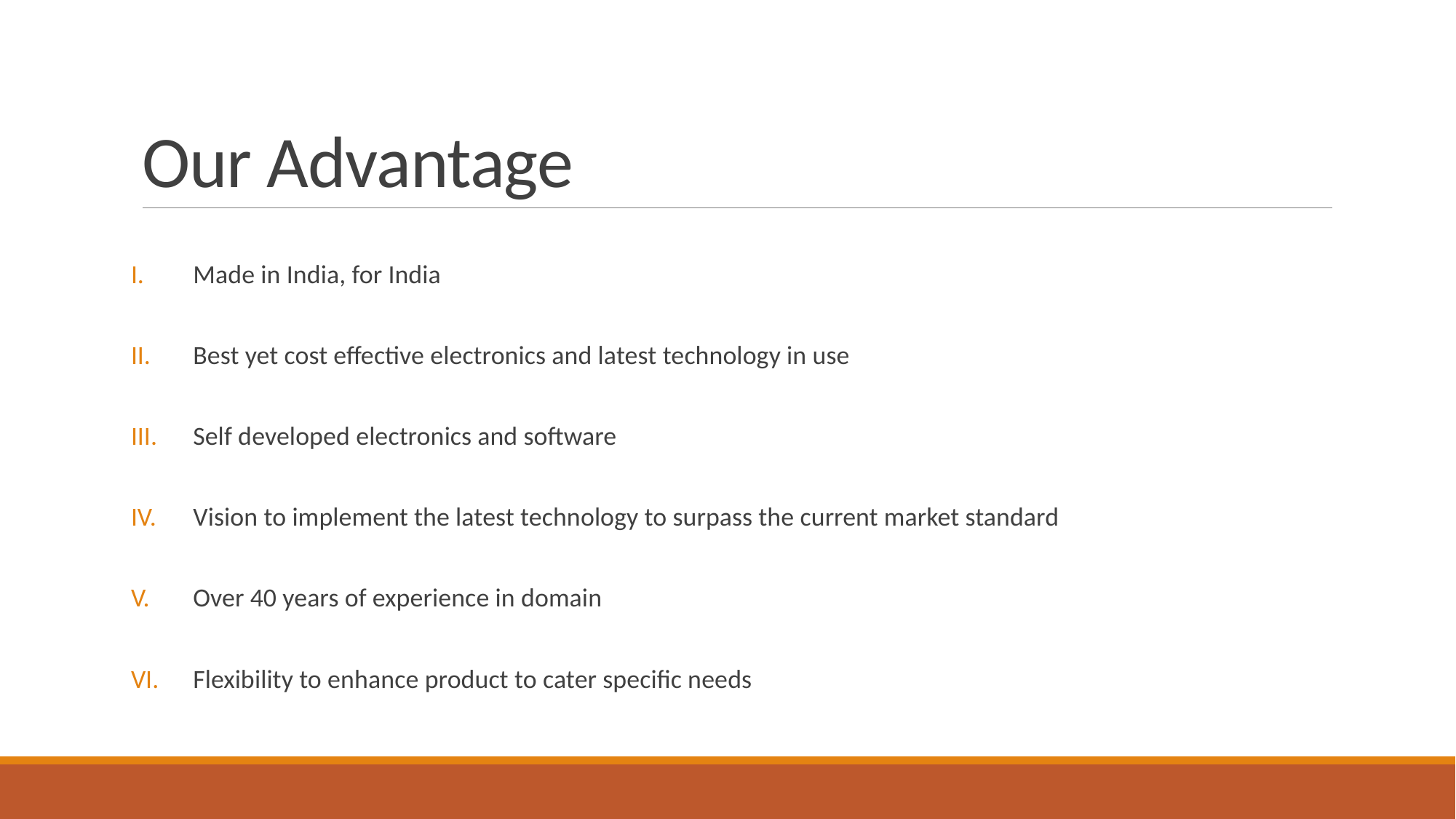

# Our Advantage
Made in India, for India
Best yet cost effective electronics and latest technology in use
Self developed electronics and software
Vision to implement the latest technology to surpass the current market standard
Over 40 years of experience in domain
Flexibility to enhance product to cater specific needs